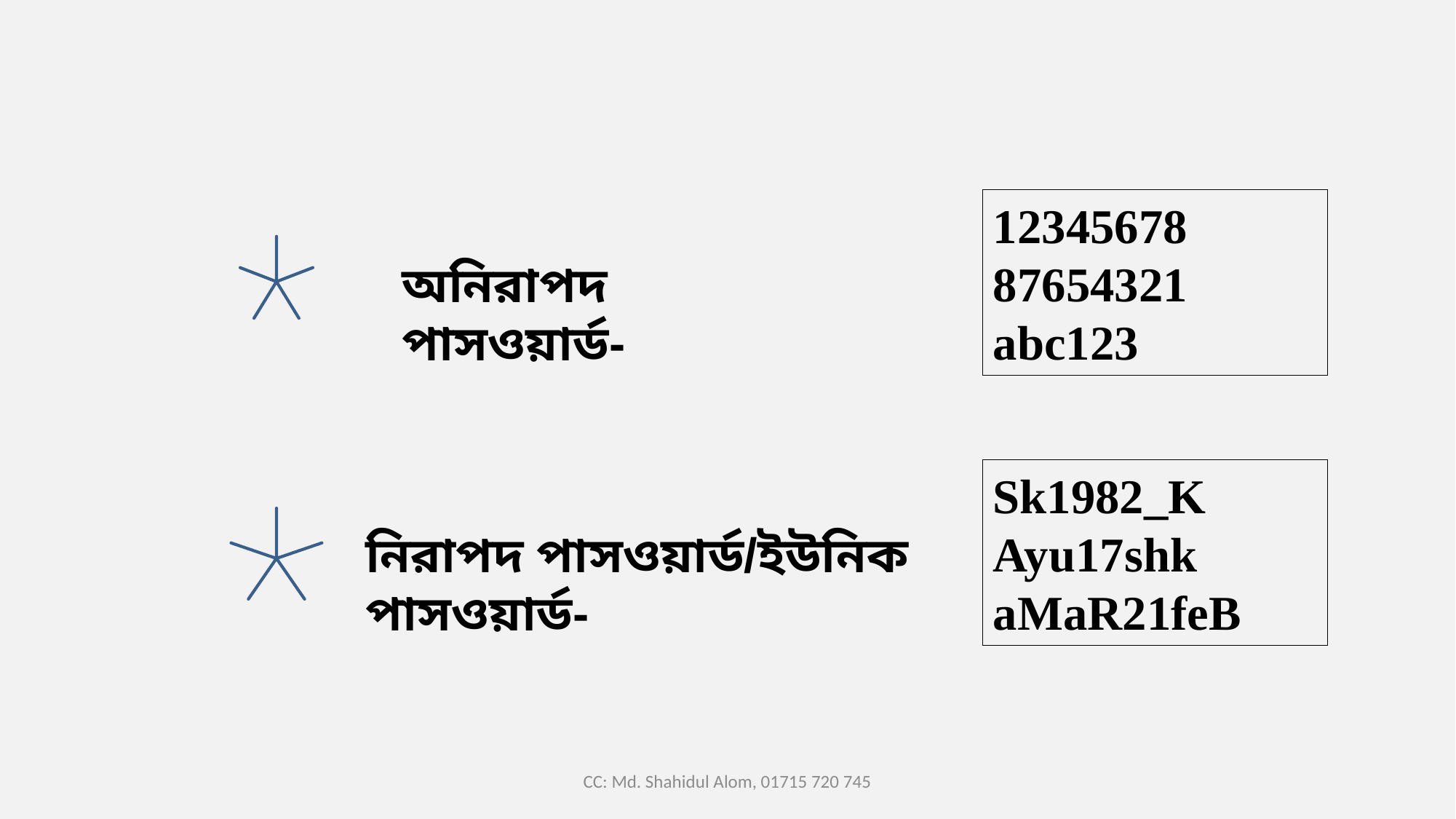

12345678
87654321
abc123

অনিরাপদ পাসওয়ার্ড-
Sk1982_K
Ayu17shk
aMaR21feB

নিরাপদ পাসওয়ার্ড/ইউনিক পাসওয়ার্ড-
CC: Md. Shahidul Alom, 01715 720 745